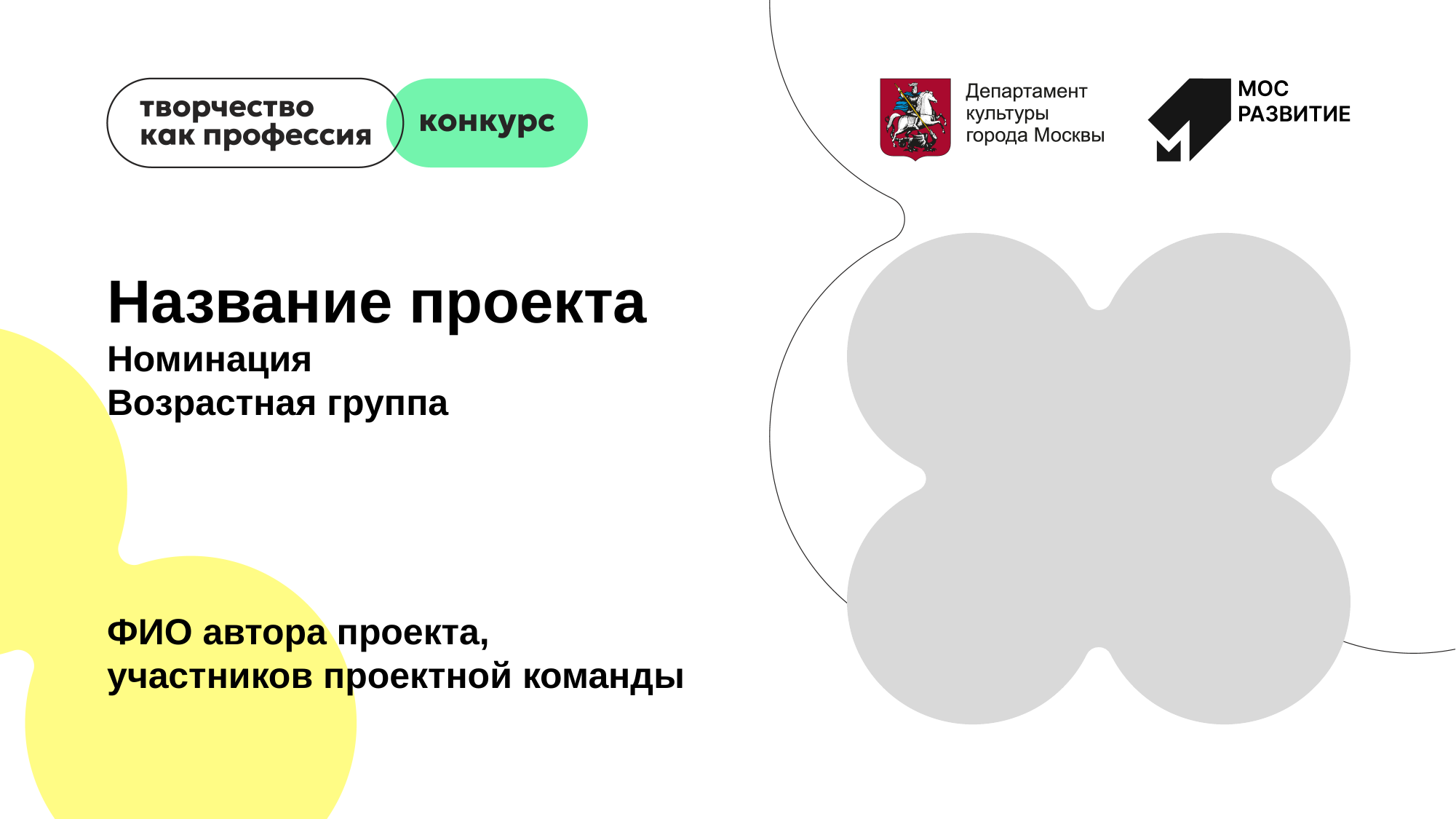

Название проекта
Номинация
Возрастная группа
ФИО автора проекта,
участников проектной команды